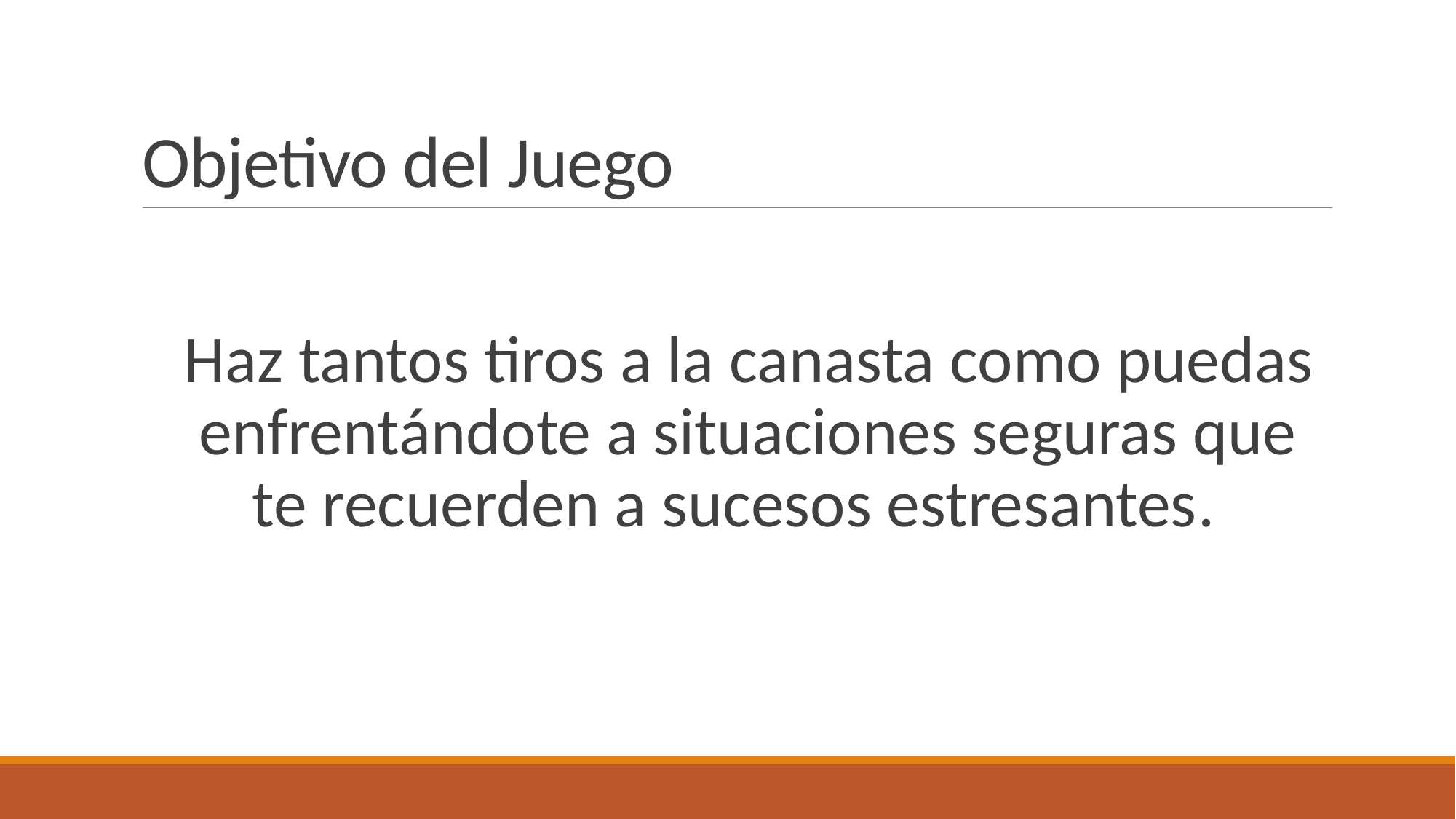

# Objetivo del Juego
Haz tantos tiros a la canasta como puedas enfrentándote a situaciones seguras que te recuerden a sucesos estresantes.